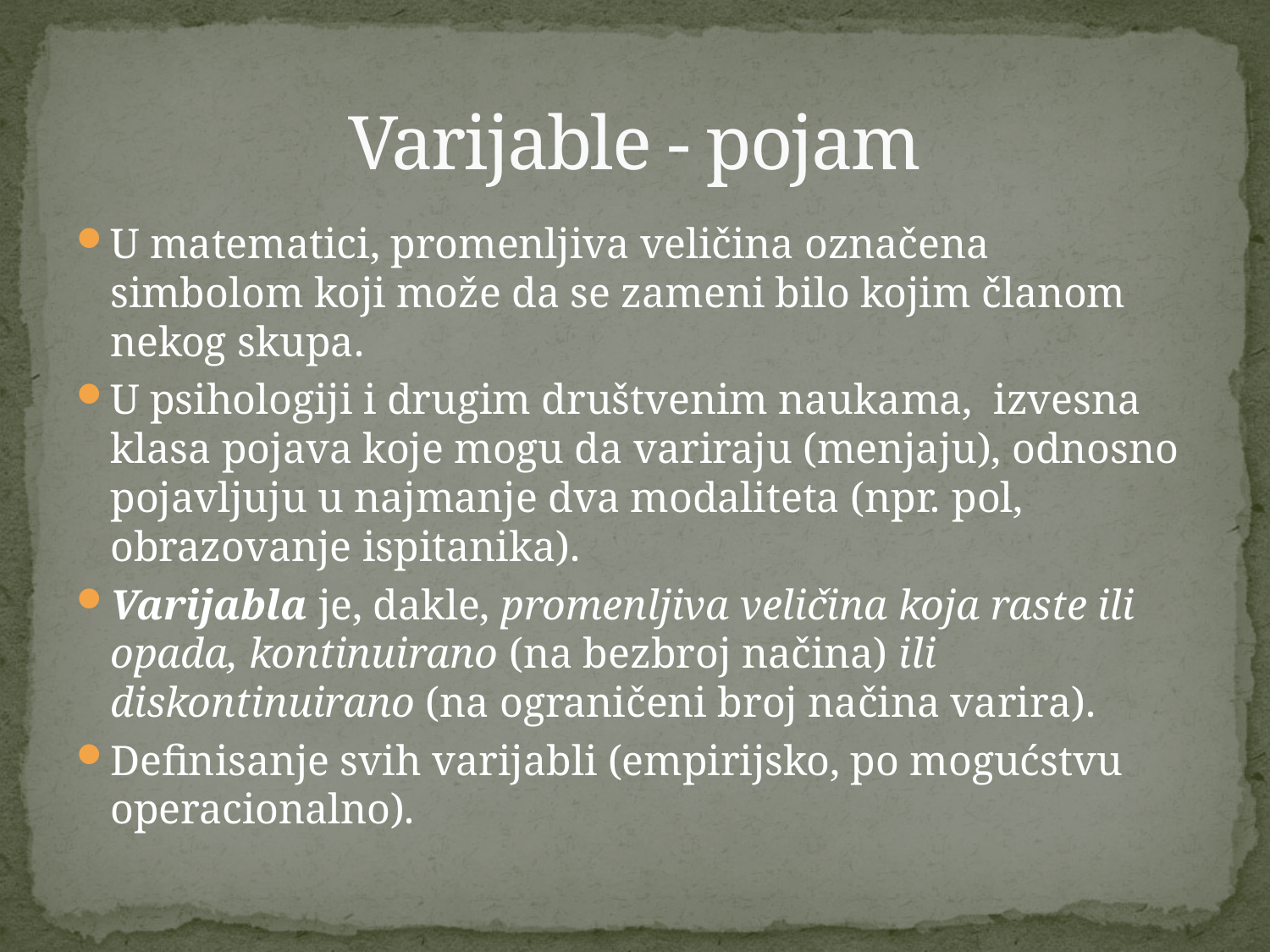

# Varijable - pojam
U matematici, promenljiva veličina označena simbolom koji može da se zameni bilo kojim članom nekog skupa.
U psihologiji i drugim društvenim naukama,  izvesna klasa pojava koje mogu da variraju (menjaju), odnosno pojavljuju u najmanje dva modaliteta (npr. pol, obrazovanje ispitanika).
Varijabla je, dakle, promenljiva veličina koja raste ili opada, kontinuirano (na bezbroj načina) ili diskontinuirano (na ograničeni broj načina varira).
Definisanje svih varijabli (empirijsko, po mogućstvu operacionalno).